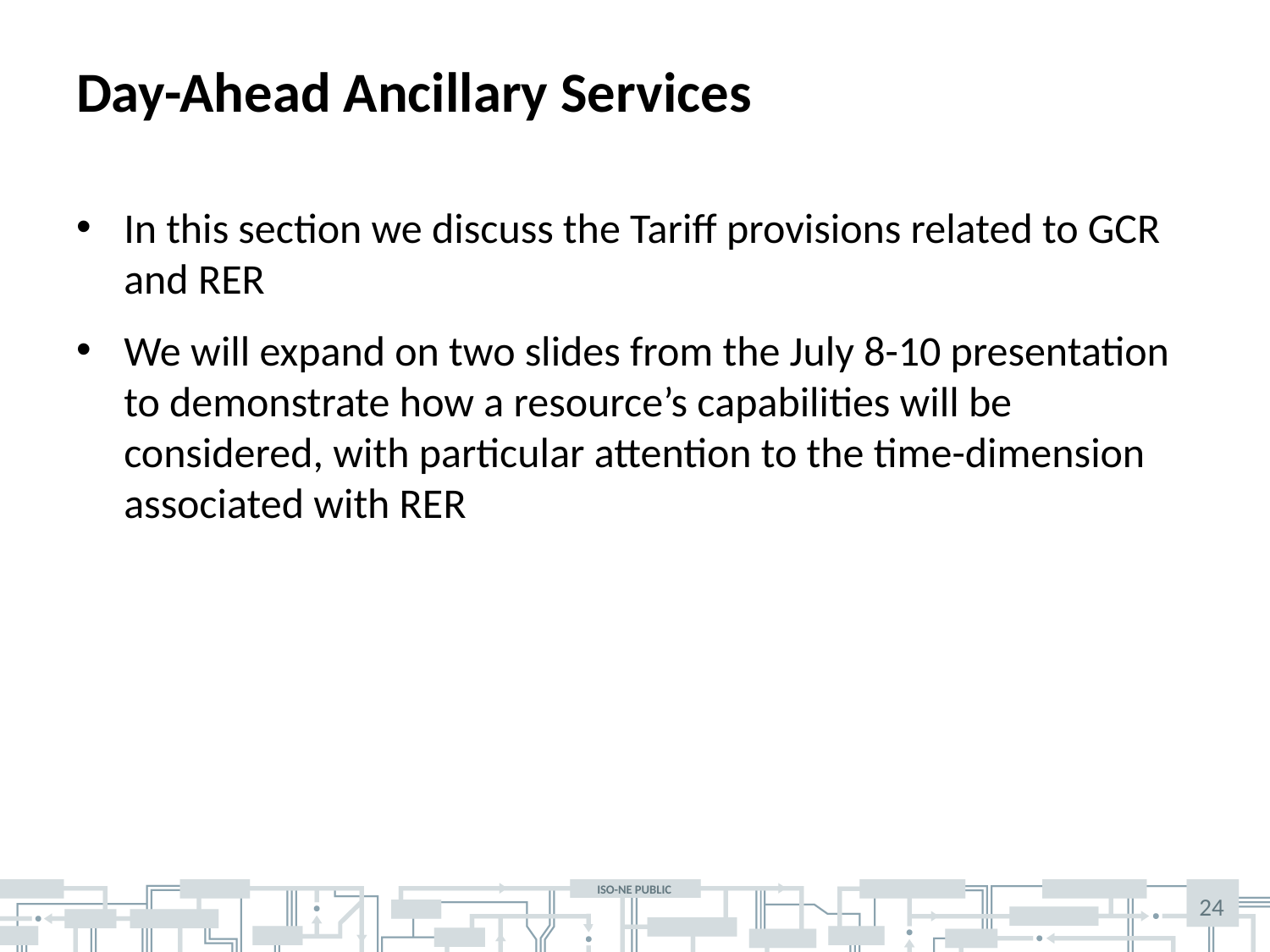

# Day-Ahead Ancillary Services
In this section we discuss the Tariff provisions related to GCR and RER
We will expand on two slides from the July 8-10 presentation to demonstrate how a resource’s capabilities will be considered, with particular attention to the time-dimension associated with RER
24